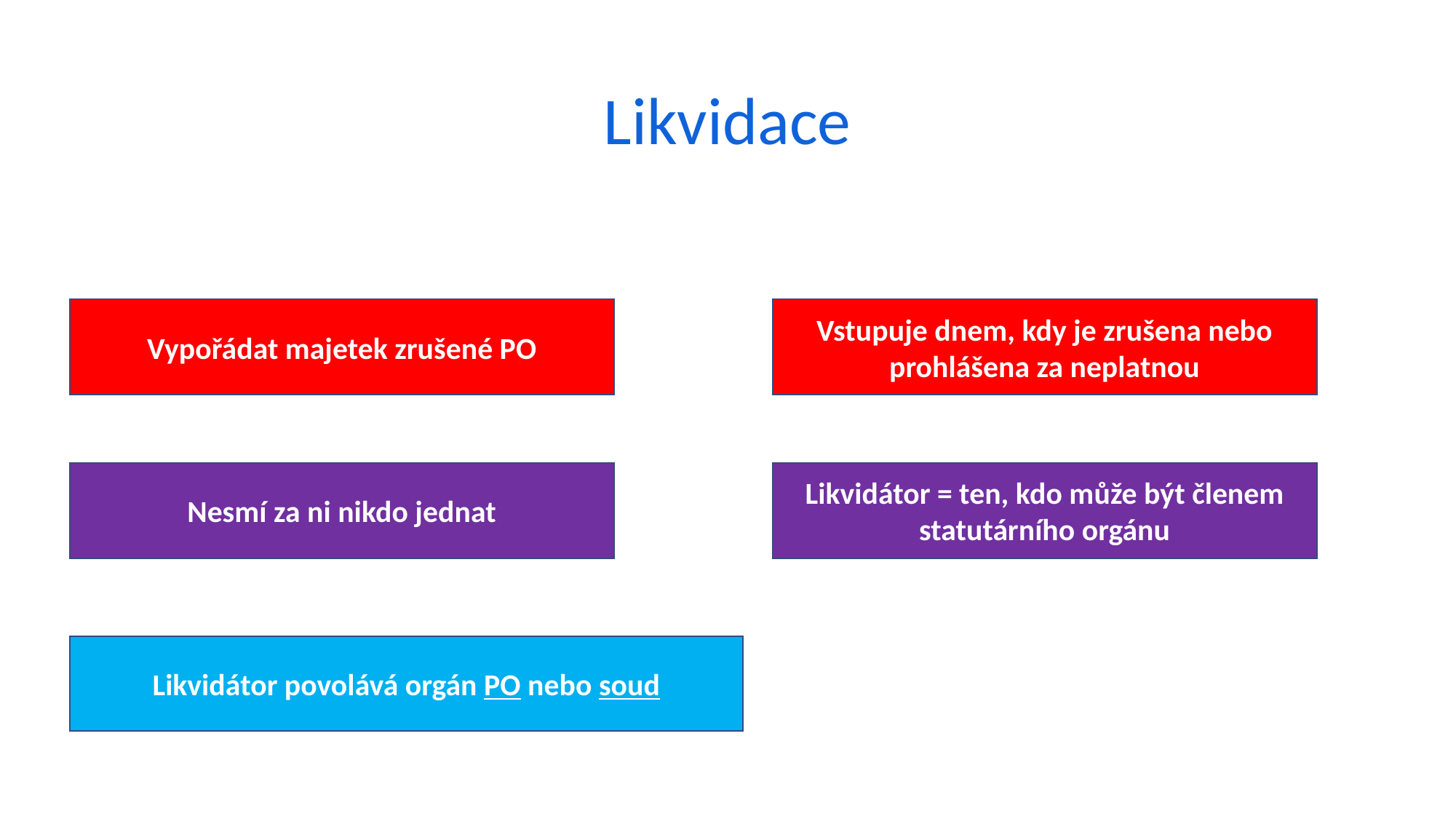

# Likvidace
Vypořádat majetek zrušené PO
Vstupuje dnem, kdy je zrušena nebo prohlášena za neplatnou
Nesmí za ni nikdo jednat
Likvidátor = ten, kdo může být členem statutárního orgánu
Likvidátor povolává orgán PO nebo soud